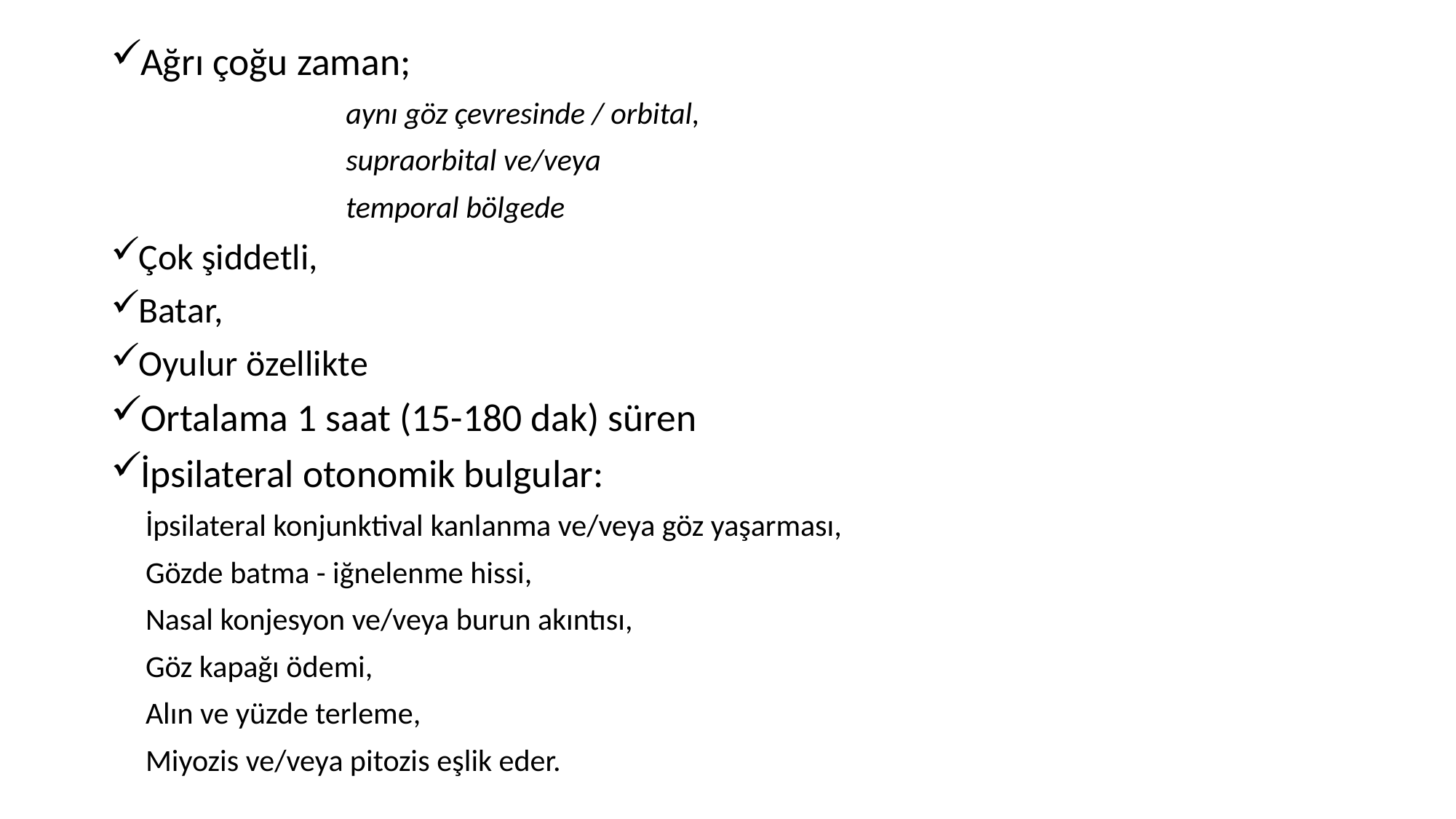

Ağrı çoğu zaman;
                                  aynı göz çevresinde / orbital,
                                  supraorbital ve/veya
                                  temporal bölgede
Çok şiddetli,
Batar,
Oyulur özellikte
Ortalama 1 saat (15-180 dak) süren
İpsilateral otonomik bulgular:
     İpsilateral konjunktival kanlanma ve/veya göz yaşarması,
     Gözde batma - iğnelenme hissi,
     Nasal konjesyon ve/veya burun akıntısı,
     Göz kapağı ödemi,
     Alın ve yüzde terleme,
     Miyozis ve/veya pitozis eşlik eder.